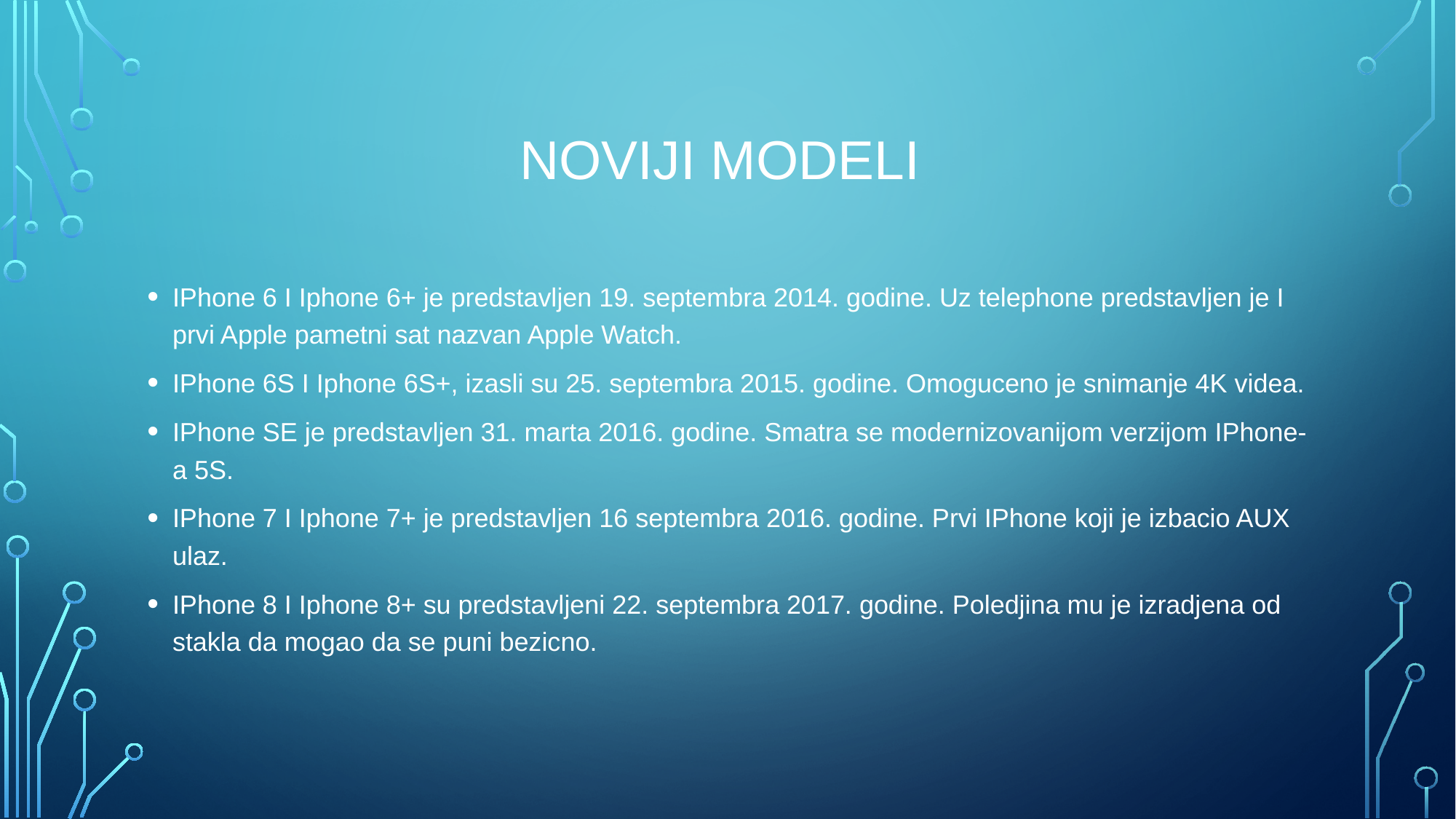

# noviji modeli
IPhone 6 I Iphone 6+ je predstavljen 19. septembra 2014. godine. Uz telephone predstavljen je I prvi Apple pametni sat nazvan Apple Watch.
IPhone 6S I Iphone 6S+, izasli su 25. septembra 2015. godine. Omoguceno je snimanje 4K videa.
IPhone SE je predstavljen 31. marta 2016. godine. Smatra se modernizovanijom verzijom IPhone-a 5S.
IPhone 7 I Iphone 7+ je predstavljen 16 septembra 2016. godine. Prvi IPhone koji je izbacio AUX ulaz.
IPhone 8 I Iphone 8+ su predstavljeni 22. septembra 2017. godine. Poledjina mu je izradjena od stakla da mogao da se puni bezicno.